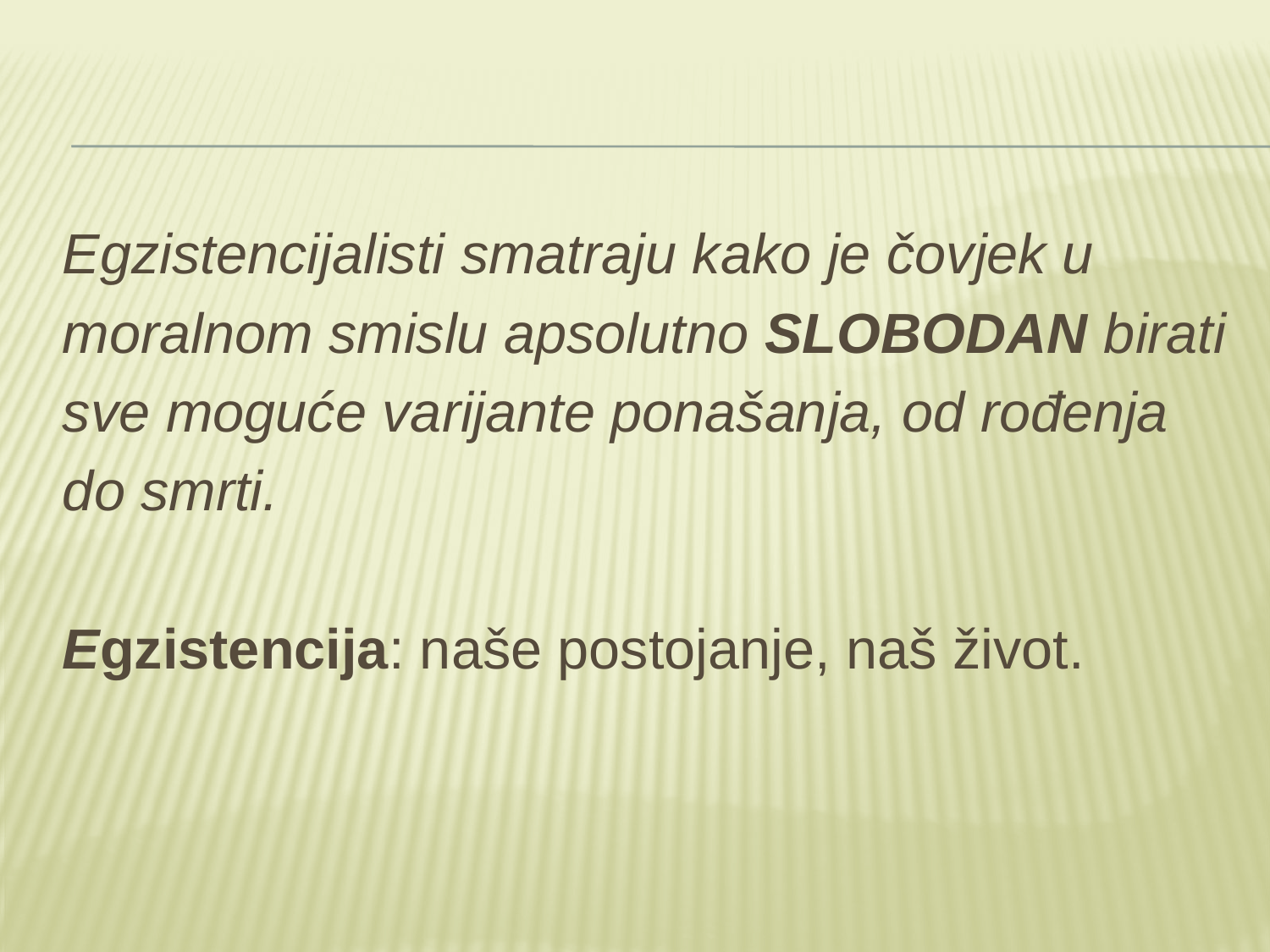

Egzistencijalisti smatraju kako je čovjek u
moralnom smislu apsolutno SLOBODAN birati
sve moguće varijante ponašanja, od rođenja
do smrti.

Egzistencija: naše postojanje, naš život.